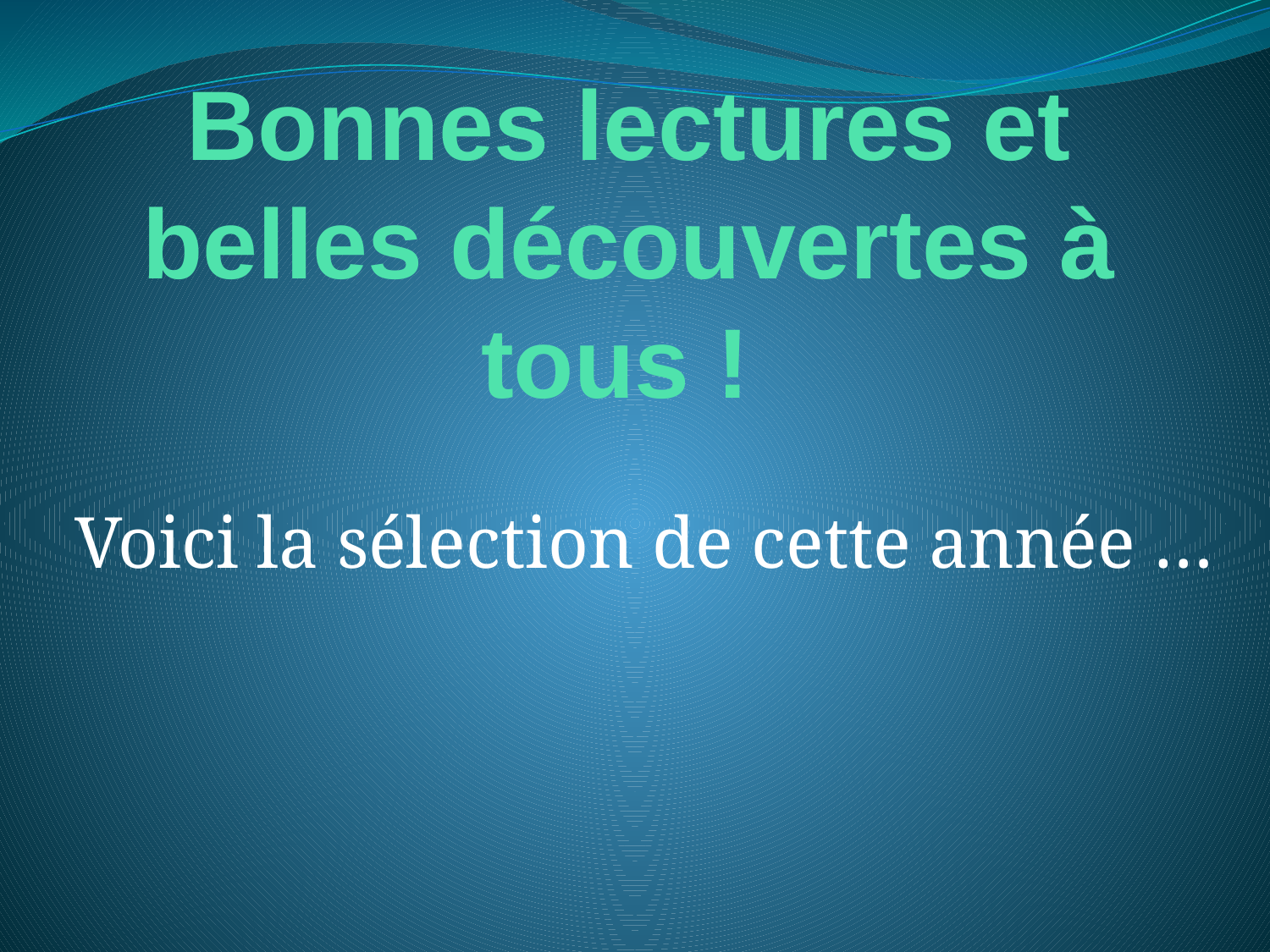

# Bonnes lectures et belles découvertes à tous !

Voici la sélection de cette année …